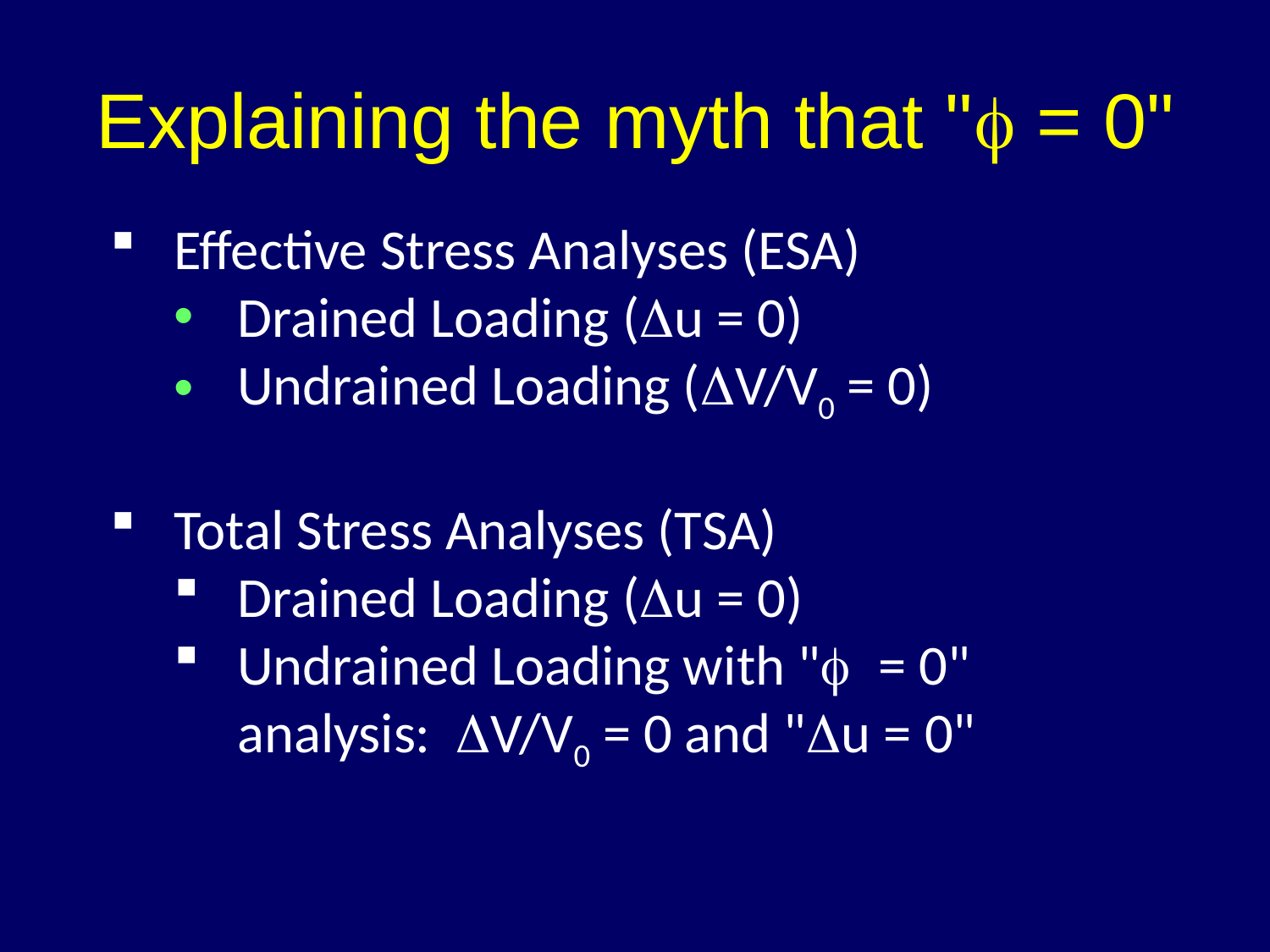

# Explaining the myth that "φ = 0"
Effective Stress Analyses (ESA)
Drained Loading (Δu = 0)
Undrained Loading (ΔV/V0 = 0)

Total Stress Analyses (TSA)
Drained Loading (Δu = 0)
Undrained Loading with "φ = 0" analysis:  ΔV/V0 = 0 and "Δu = 0"